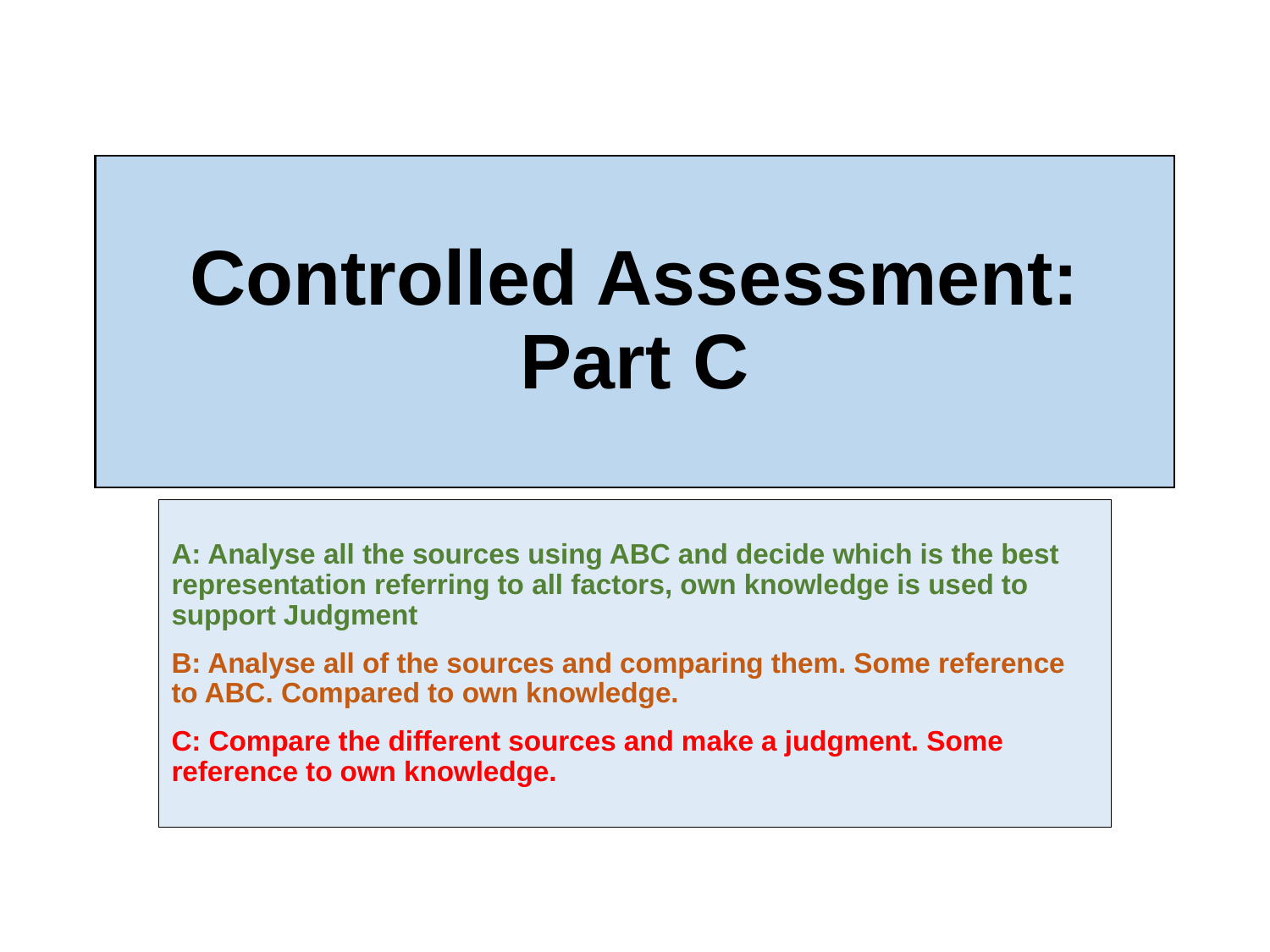

# Controlled Assessment: Part C
A: Analyse all the sources using ABC and decide which is the best representation referring to all factors, own knowledge is used to support Judgment
B: Analyse all of the sources and comparing them. Some reference to ABC. Compared to own knowledge.
C: Compare the different sources and make a judgment. Some reference to own knowledge.